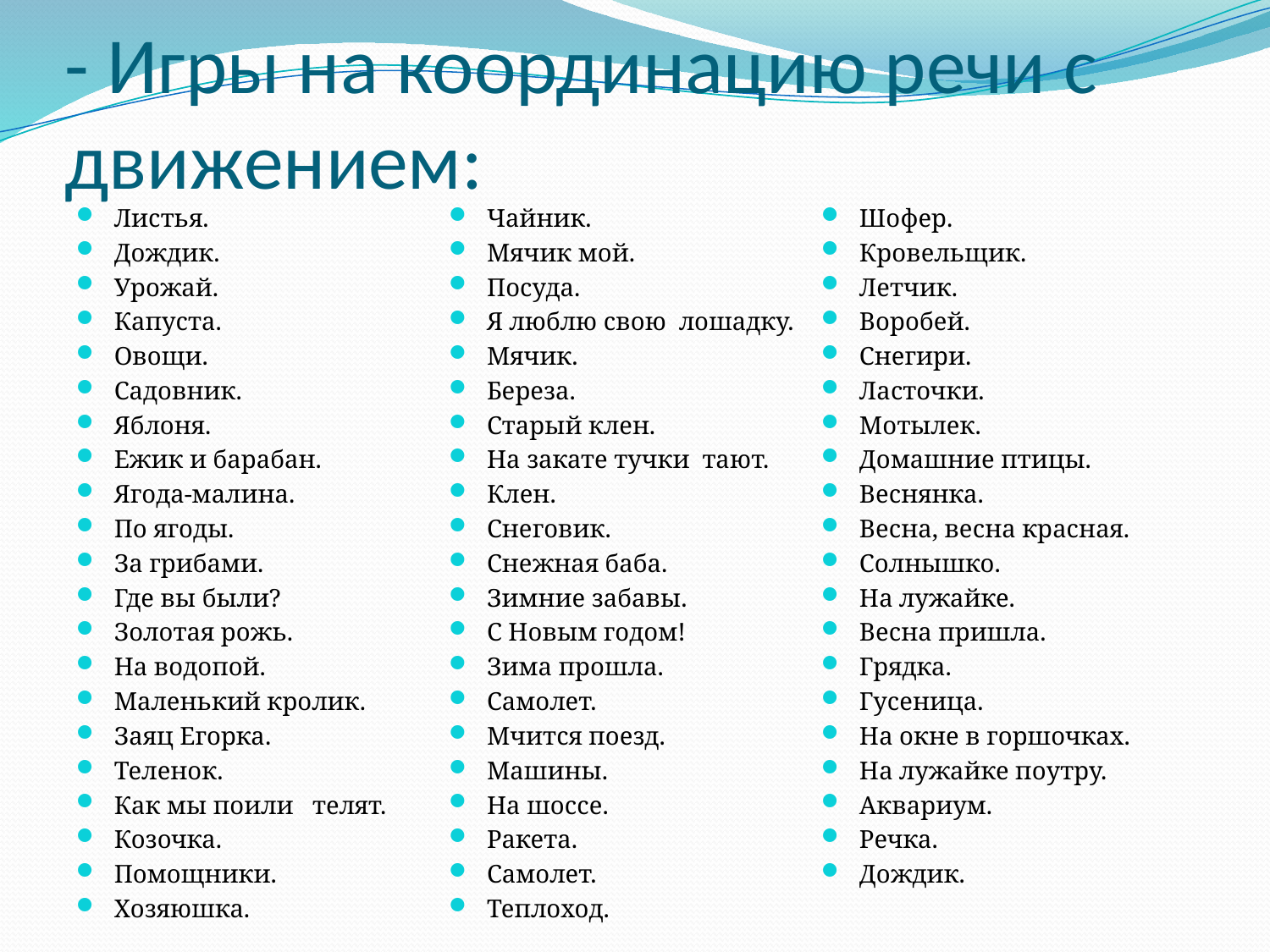

# - Игры на координацию речи с движением:
Листья.
Дождик.
Урожай.
Капуста.
Овощи.
Садовник.
Яблоня.
Ежик и барабан.
Ягода-малина.
По ягоды.
За грибами.
Где вы были?
Золотая рожь.
На водопой.
Маленький кролик.
Заяц Егорка.
Теленок.
Как мы поили   телят.
Козочка.
Помощники.
Хозяюшка.
Чайник.
Мячик мой.
Посуда.
Я люблю свою  лошадку.
Мячик.
Береза.
Старый клен.
На закате тучки  тают.
Клен.
Снеговик.
Снежная баба.
Зимние забавы.
С Новым годом!
Зима прошла.
Самолет.
Мчится поезд.
Машины.
На шоссе.
Ракета.
Самолет.
Теплоход.
Шофер.
Кровельщик.
Летчик.
Воробей.
Снегири.
Ласточки.
Мотылек.
Домашние птицы.
Веснянка.
Весна, весна красная.
Солнышко.
На лужайке.
Весна пришла.
Грядка.
Гусеница.
На окне в горшочках.
На лужайке поутру.
Аквариум.
Речка.
Дождик.